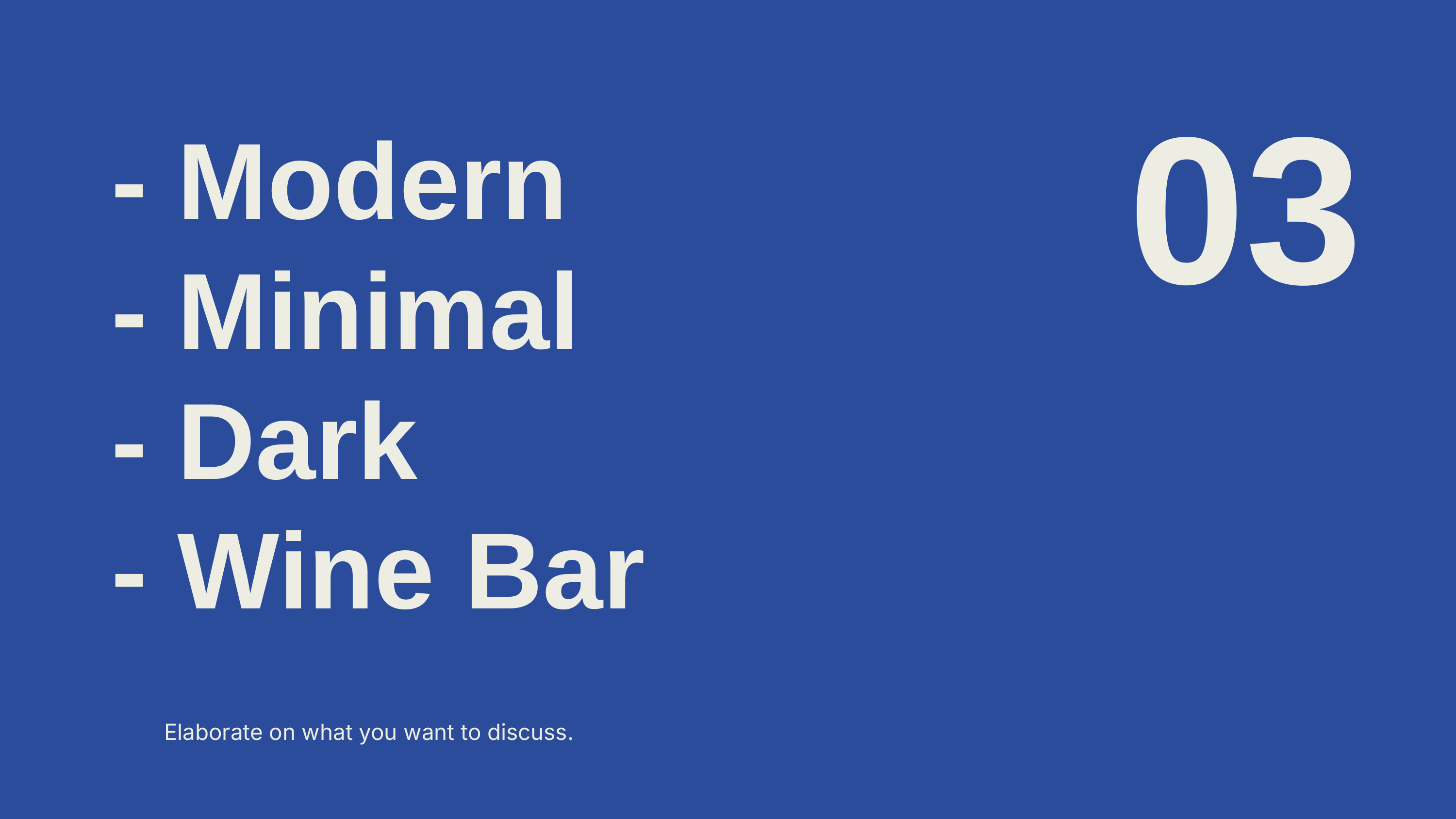

03
- Modern
- Minimal
- Dark
- Wine Bar
Elaborate on what you want to discuss.